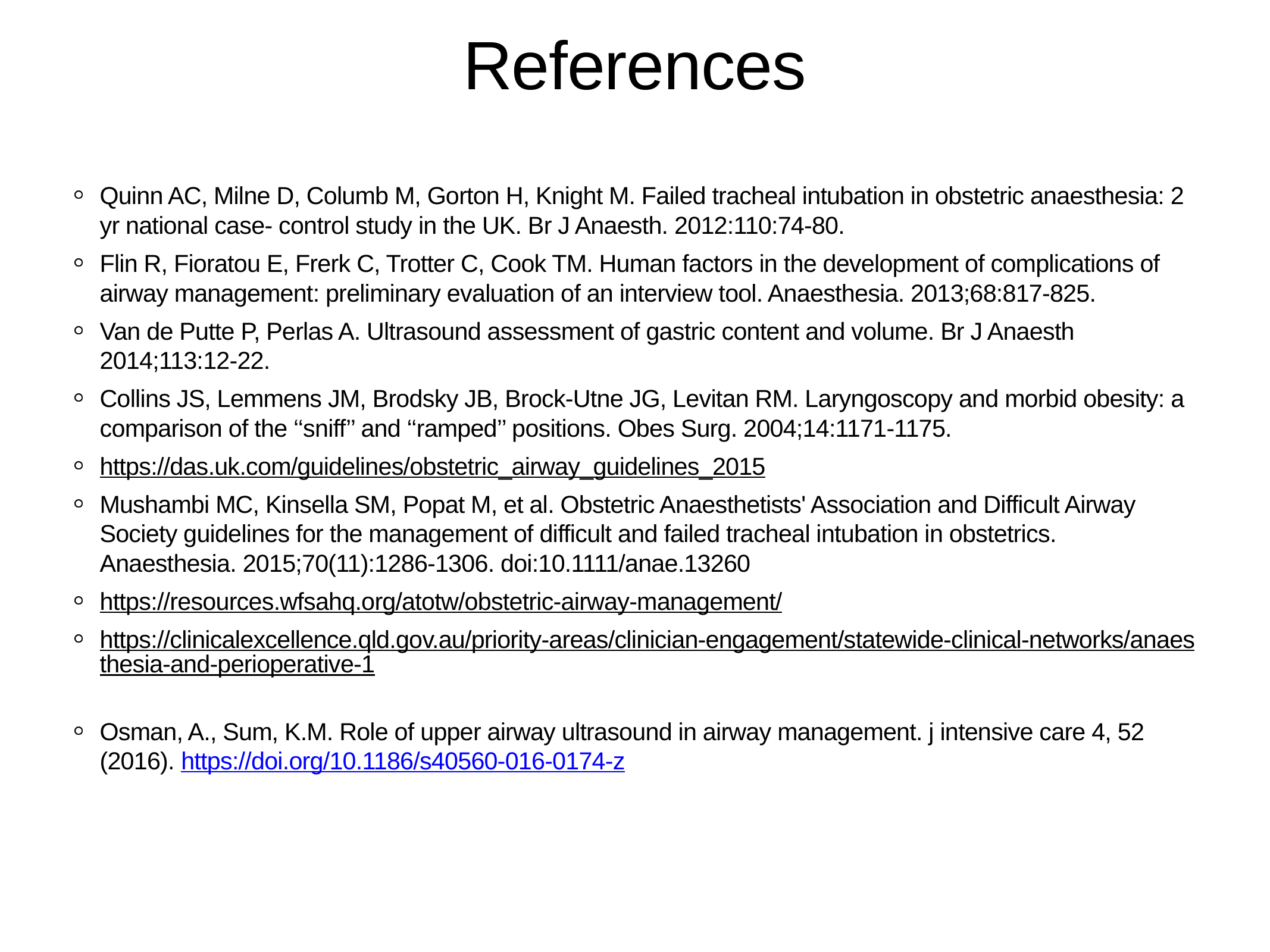

# References
Quinn AC, Milne D, Columb M, Gorton H, Knight M. Failed tracheal intubation in obstetric anaesthesia: 2 yr national case- control study in the UK. Br J Anaesth. 2012:110:74-80.
Flin R, Fioratou E, Frerk C, Trotter C, Cook TM. Human factors in the development of complications of airway management: preliminary evaluation of an interview tool. Anaesthesia. 2013;68:817-825.
Van de Putte P, Perlas A. Ultrasound assessment of gastric content and volume. Br J Anaesth 2014;113:12-22.
Collins JS, Lemmens JM, Brodsky JB, Brock-Utne JG, Levitan RM. Laryngoscopy and morbid obesity: a comparison of the ‘‘sniff’’ and ‘‘ramped’’ positions. Obes Surg. 2004;14:1171-1175.
https://das.uk.com/guidelines/obstetric_airway_guidelines_2015
Mushambi MC, Kinsella SM, Popat M, et al. Obstetric Anaesthetists' Association and Difficult Airway Society guidelines for the management of difficult and failed tracheal intubation in obstetrics. Anaesthesia. 2015;70(11):1286-1306. doi:10.1111/anae.13260
https://resources.wfsahq.org/atotw/obstetric-airway-management/
https://clinicalexcellence.qld.gov.au/priority-areas/clinician-engagement/statewide-clinical-networks/anaesthesia-and-perioperative-1
Osman, A., Sum, K.M. Role of upper airway ultrasound in airway management. j intensive care 4, 52 (2016). https://doi.org/10.1186/s40560-016-0174-z